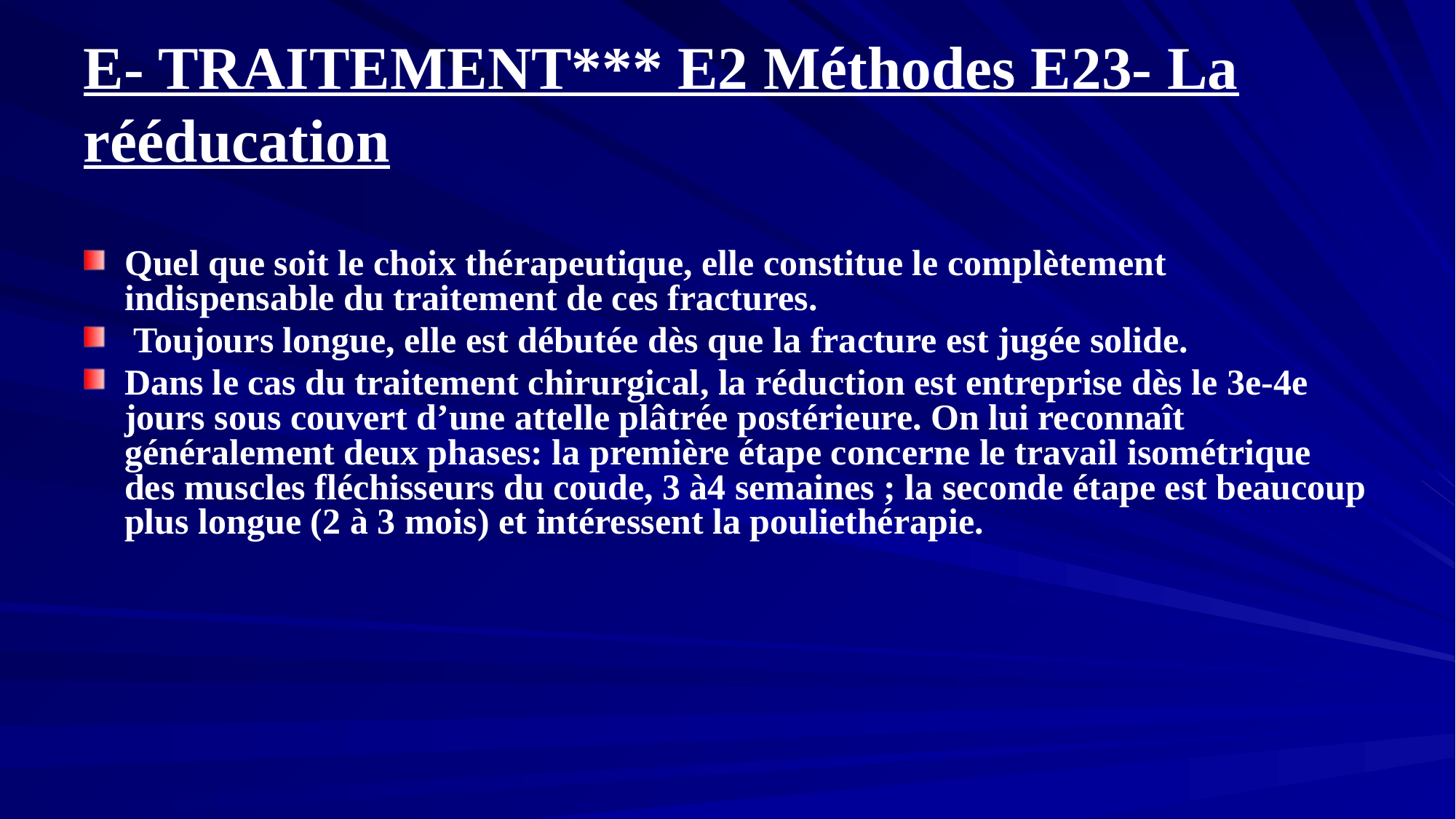

# E- TRAITEMENT*** E2 Méthodes E23- La rééducation

Quel que soit le choix thérapeutique, elle constitue le complètement indispensable du traitement de ces fractures.
 Toujours longue, elle est débutée dès que la fracture est jugée solide.
Dans le cas du traitement chirurgical, la réduction est entreprise dès le 3e-4e jours sous couvert d’une attelle plâtrée postérieure. On lui reconnaît généralement deux phases: la première étape concerne le travail isométrique des muscles fléchisseurs du coude, 3 à4 semaines ; la seconde étape est beaucoup plus longue (2 à 3 mois) et intéressent la pouliethérapie.